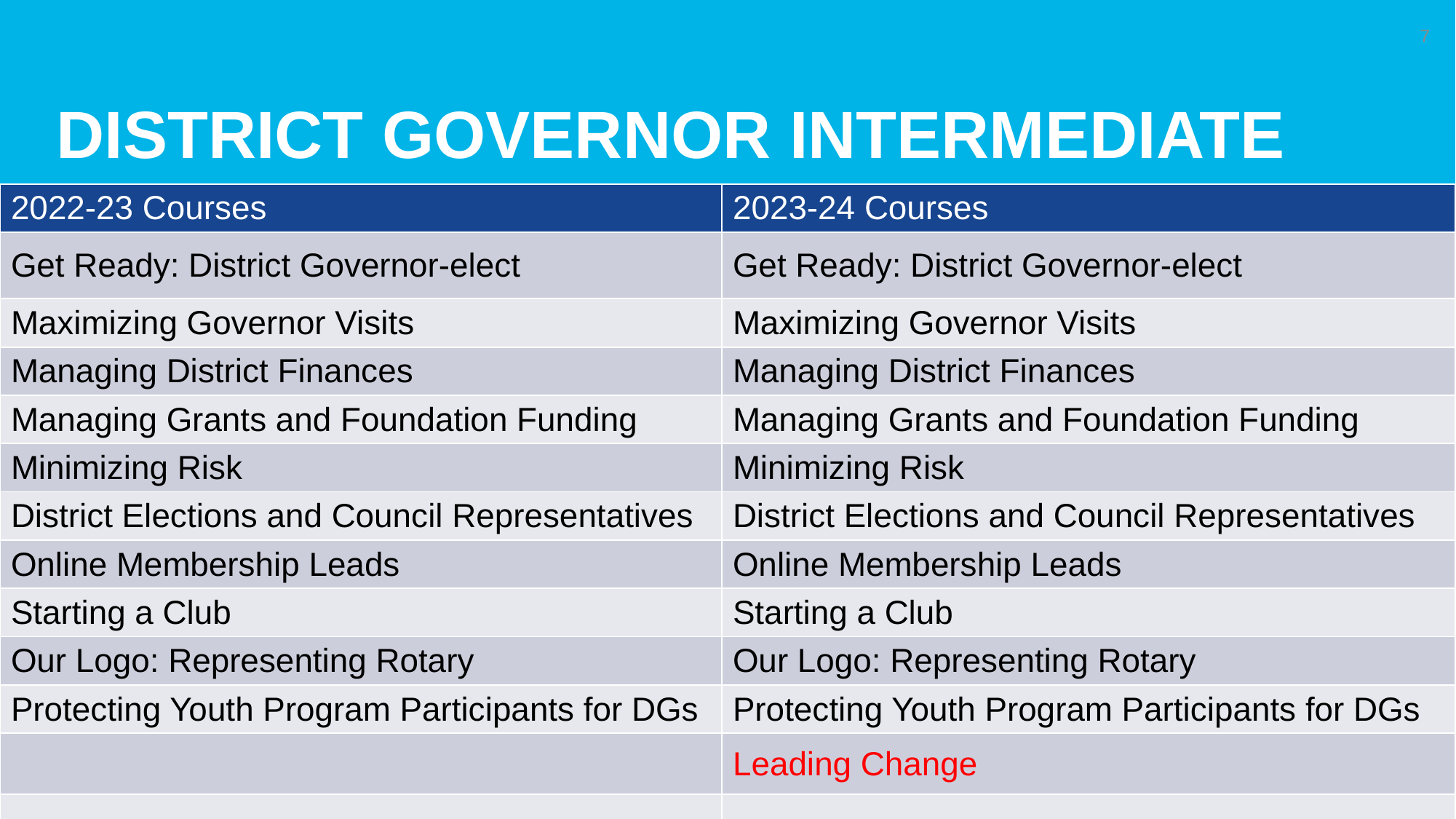

# District Governor Intermediate
7
| 2022-23 Courses | 2023-24 Courses |
| --- | --- |
| Get Ready: District Governor-elect | Get Ready: District Governor-elect |
| Maximizing Governor Visits | Maximizing Governor Visits |
| Managing District Finances | Managing District Finances |
| Managing Grants and Foundation Funding | Managing Grants and Foundation Funding |
| Minimizing Risk | Minimizing Risk |
| District Elections and Council Representatives | District Elections and Council Representatives |
| Online Membership Leads | Online Membership Leads |
| Starting a Club | Starting a Club |
| Our Logo: Representing Rotary | Our Logo: Representing Rotary |
| Protecting Youth Program Participants for DGs | Protecting Youth Program Participants for DGs |
|  | Leading Change |
|  |  |